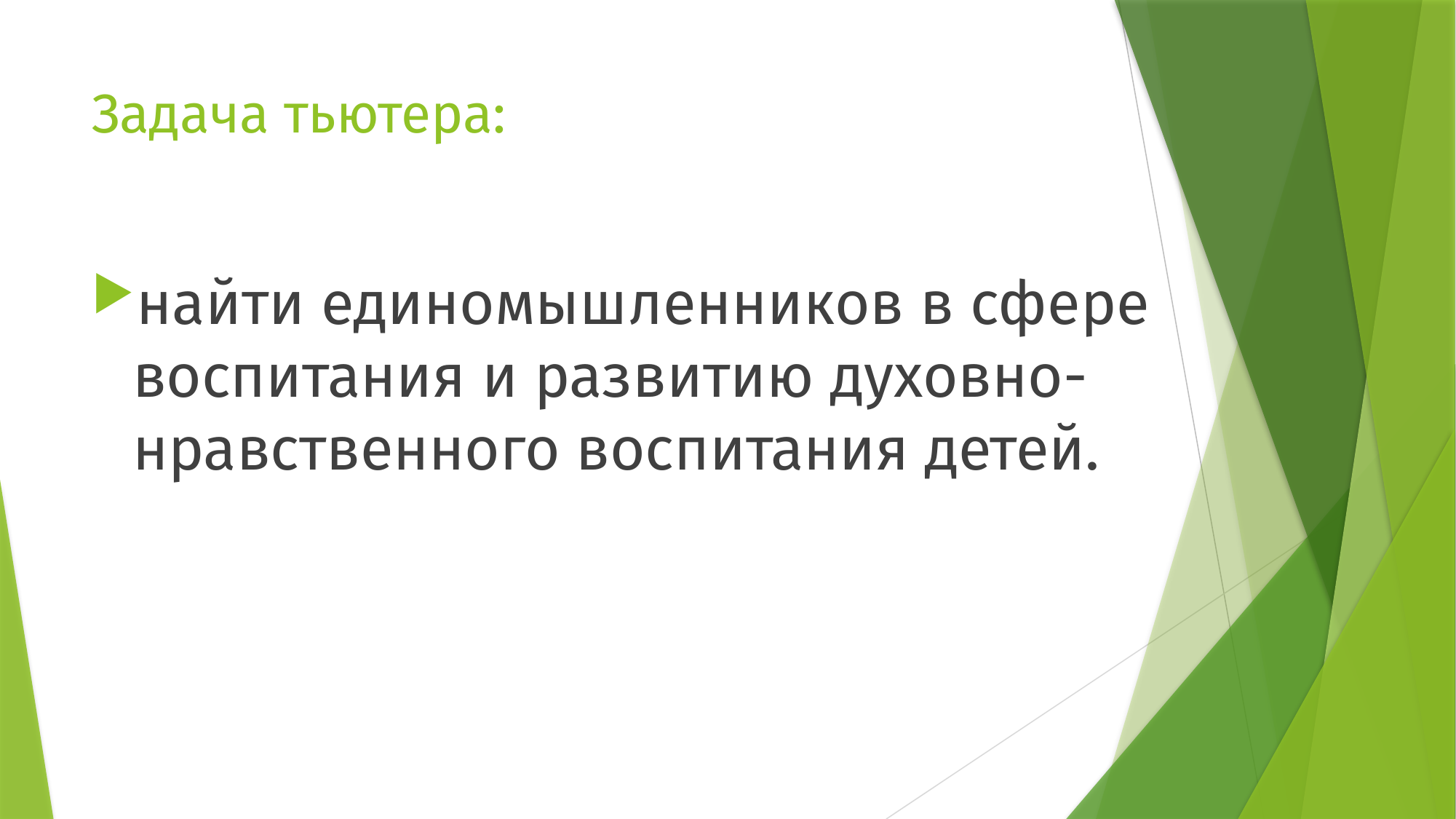

# Задача тьютера:
найти единомышленников в сфере воспитания и развитию духовно-нравственного воспитания детей.